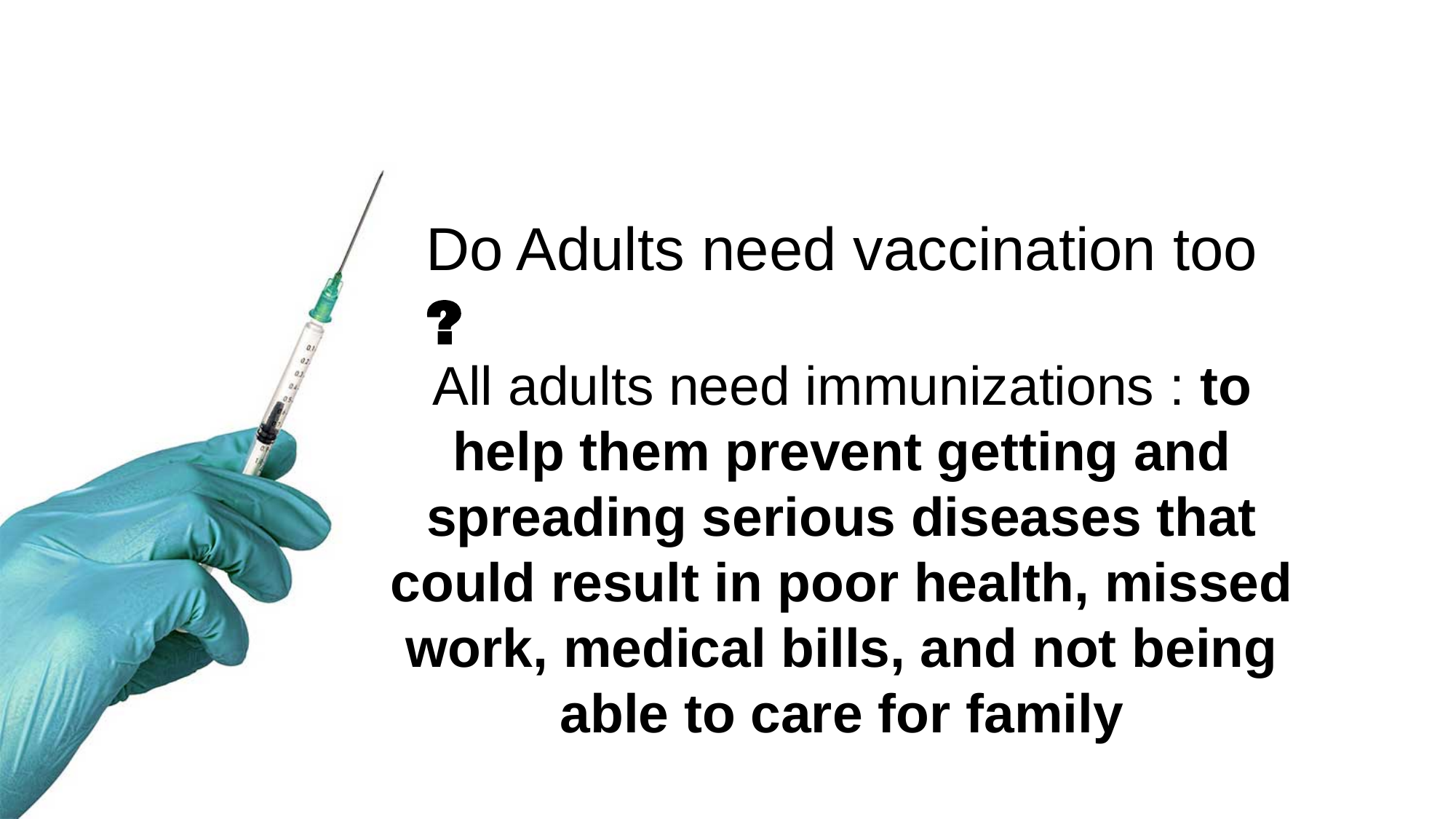

Do Adults need vaccination too ?
All adults need immunizations : to help them prevent getting and spreading serious diseases that could result in poor health, missed work, medical bills, and not being able to care for family